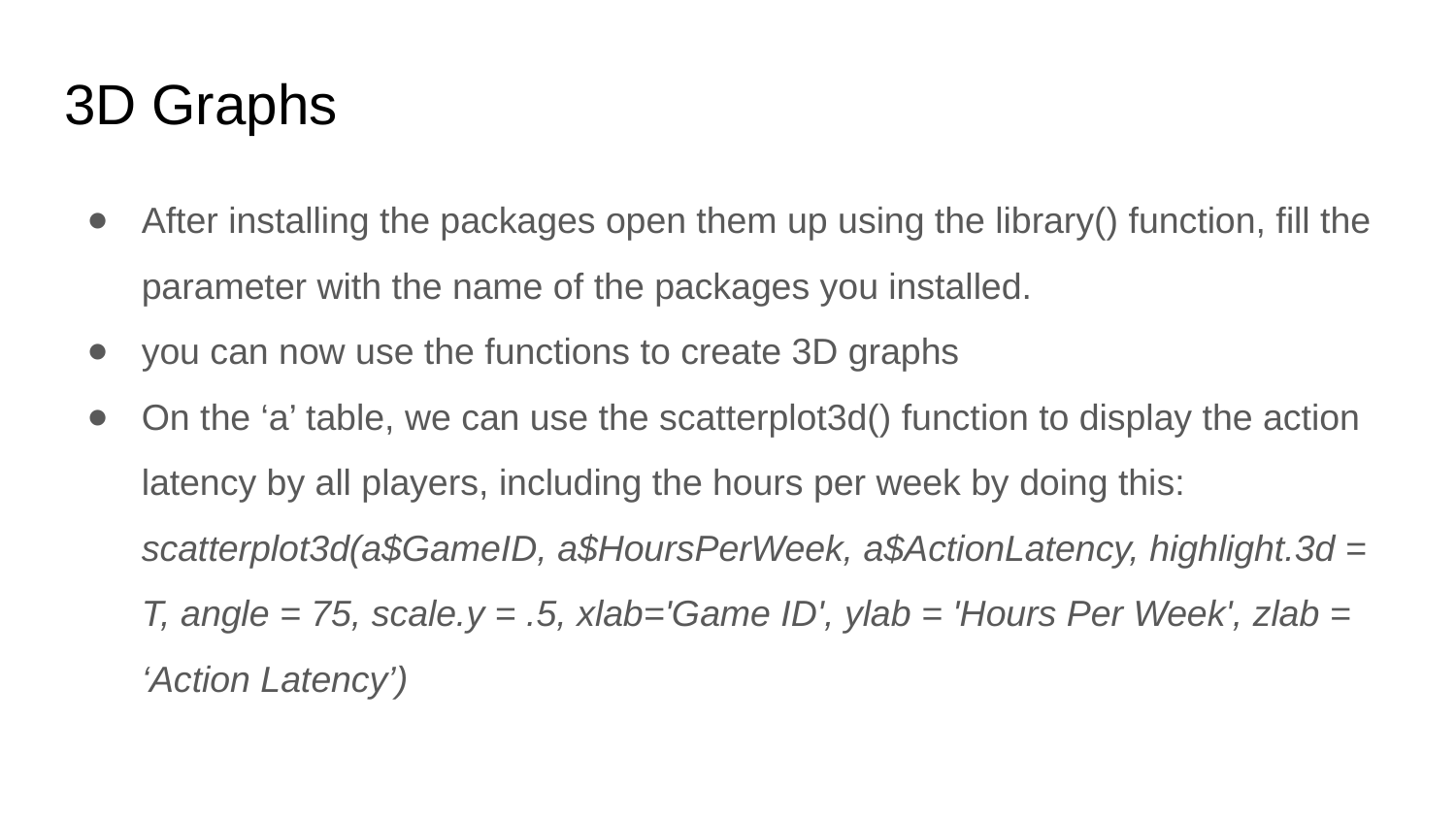

# 3D Graphs
After installing the packages open them up using the library() function, fill the parameter with the name of the packages you installed.
you can now use the functions to create 3D graphs
On the ‘a’ table, we can use the scatterplot3d() function to display the action latency by all players, including the hours per week by doing this: scatterplot3d(a$GameID, a$HoursPerWeek, a$ActionLatency, highlight.3d = T, angle = 75, scale.y = .5, xlab='Game ID', ylab = 'Hours Per Week', zlab = ‘Action Latency’)